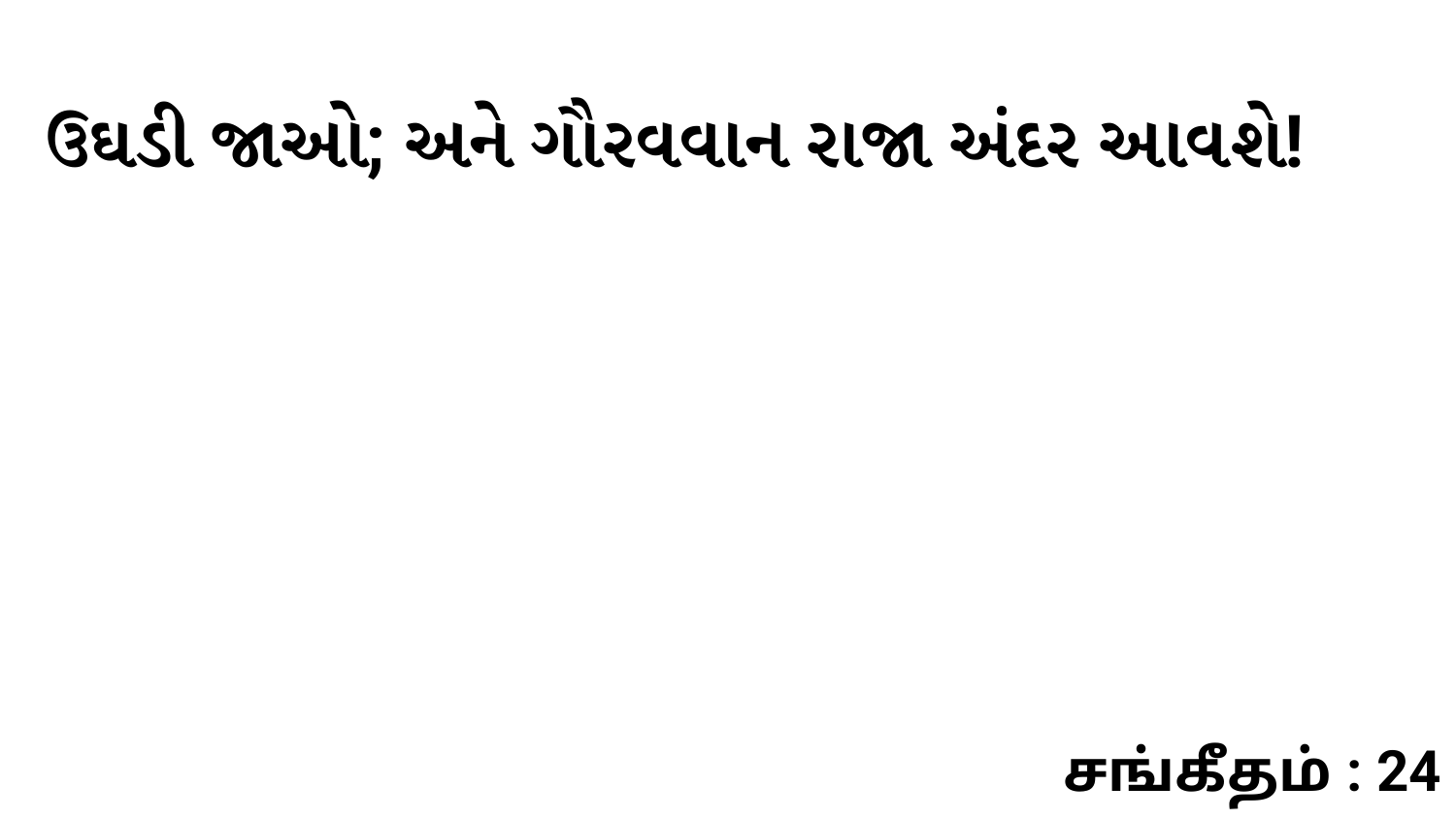

ઉઘડી જાઓ; અને ગૌરવવાન રાજા અંદર આવશે!
சங்கீதம் : 24